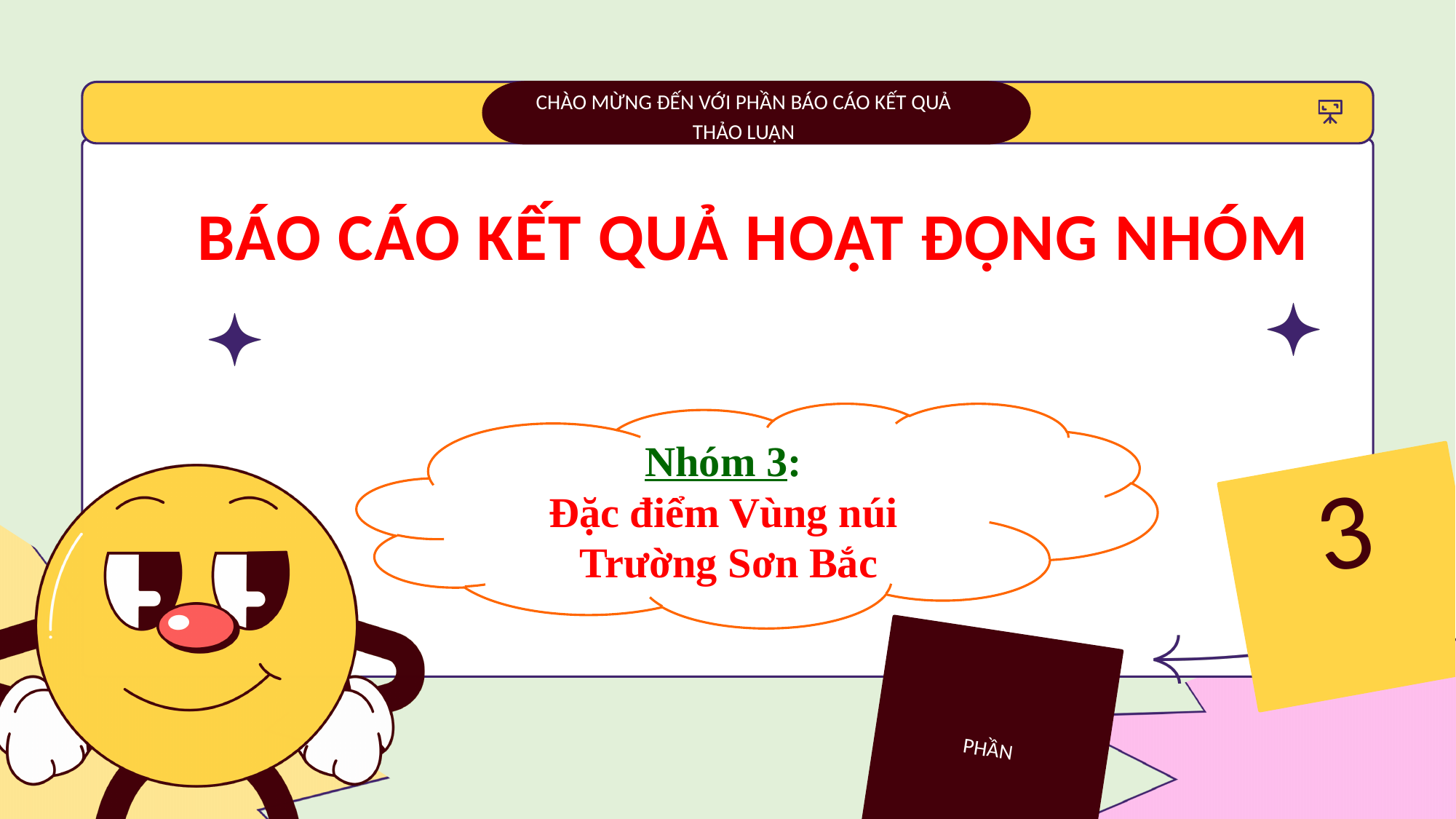

CHÀO MỪNG ĐẾN VỚI PHẦN BÁO CÁO KẾT QUẢ THẢO LUẬN

CHÀO MỪNG ĐẾN VỚI TRÒ CHƠI

BÁO CÁO KẾT QUẢ HOẠT ĐỘNG NHÓM

Nhóm 3:
Đặc điểm Vùng núi
Trường Sơn Bắc

3

PHẦN